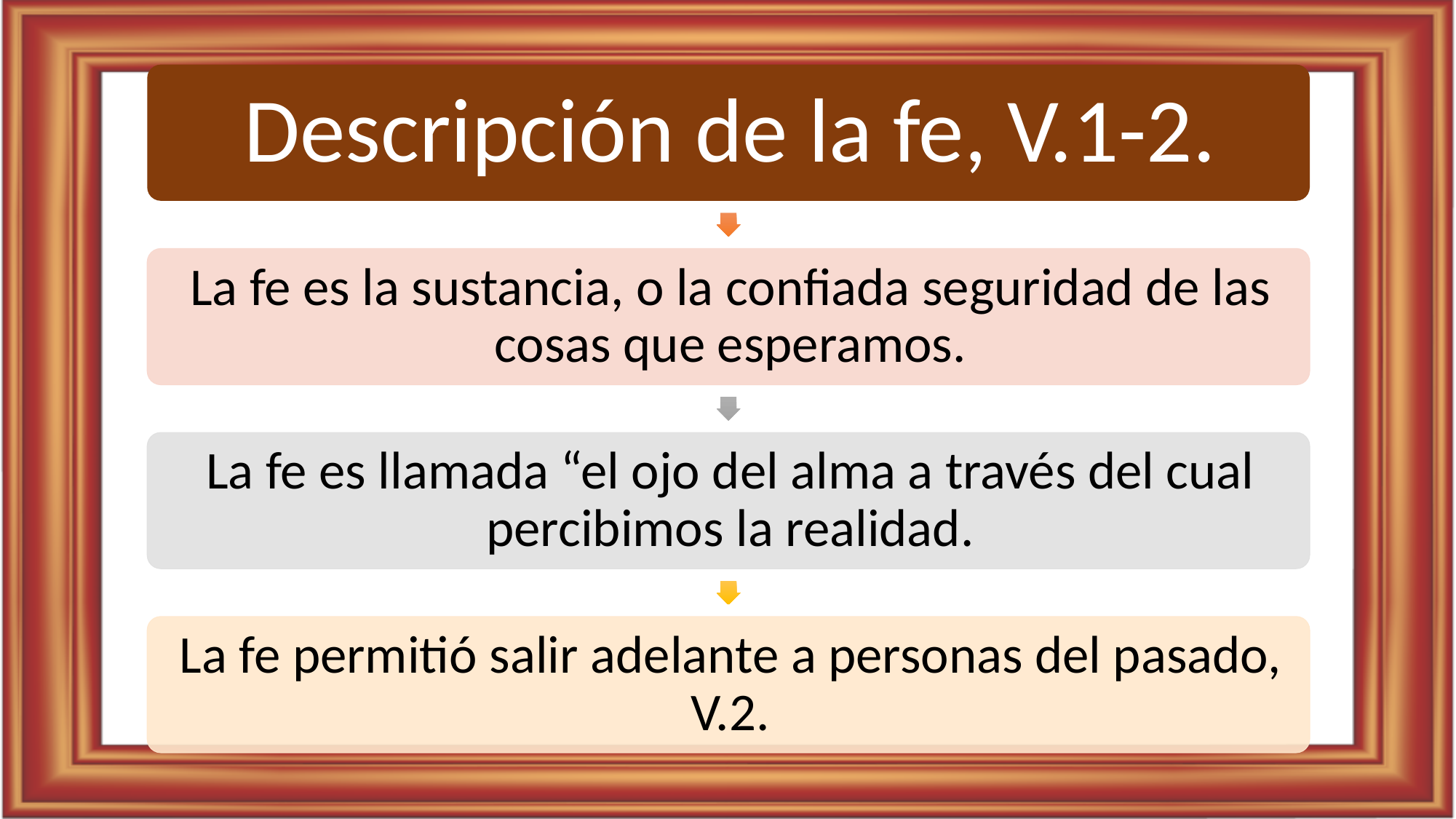

Descripción de la fe, V.1-2.
La fe es la sustancia, o la confiada seguridad de las cosas que esperamos.
La fe es llamada “el ojo del alma a través del cual percibimos la realidad.
La fe permitió salir adelante a personas del pasado, V.2.